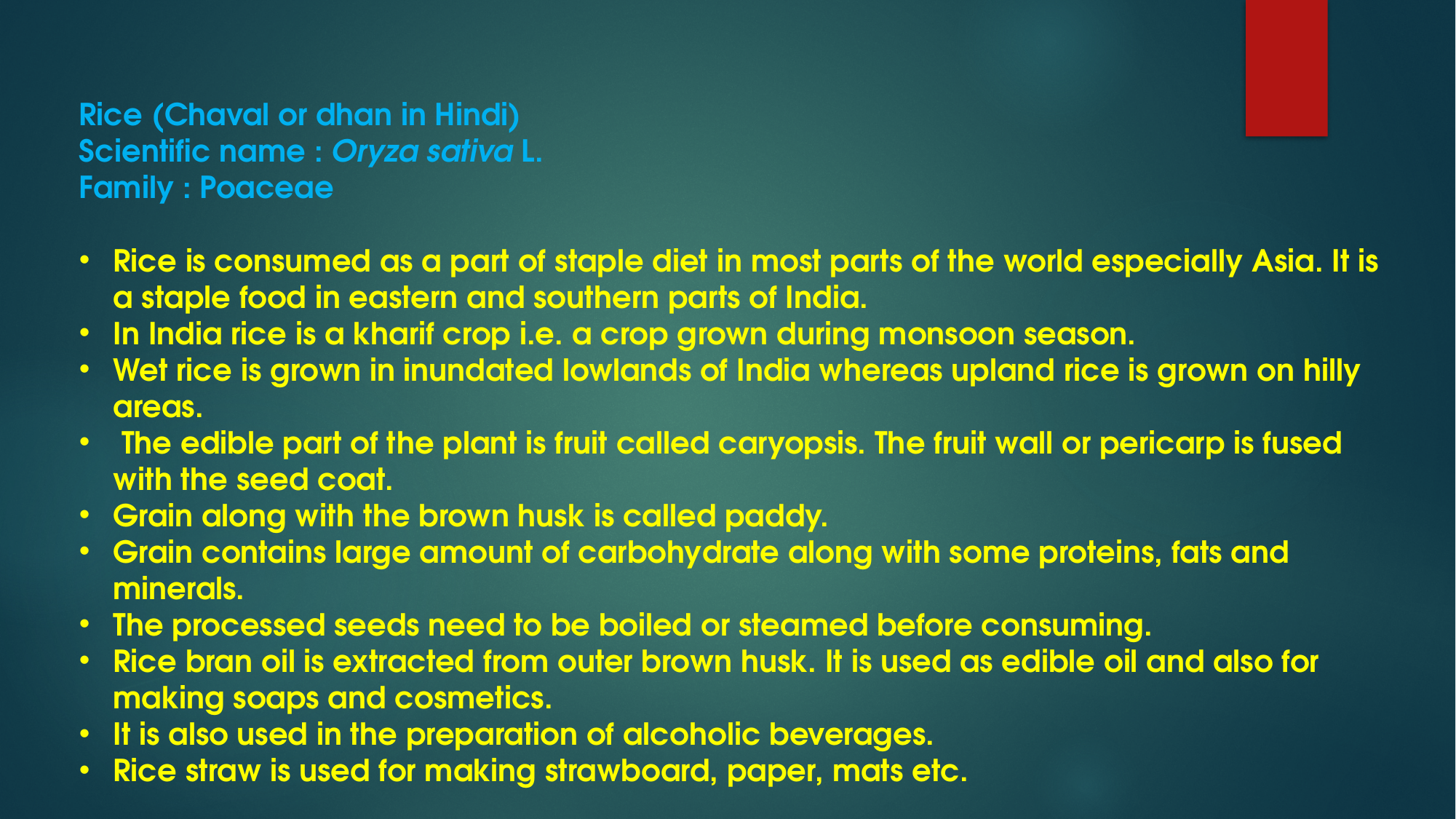

Rice (Chaval or dhan in Hindi)
Scientific name : Oryza sativa L.
Family : Poaceae

Rice is consumed as a part of staple diet in most parts of the world especially Asia. It is a staple food in eastern and southern parts of India.
In India rice is a kharif crop i.e. a crop grown during monsoon season.
Wet rice is grown in inundated lowlands of India whereas upland rice is grown on hilly areas.
 The edible part of the plant is fruit called caryopsis. The fruit wall or pericarp is fused with the seed coat.
Grain along with the brown husk is called paddy.
Grain contains large amount of carbohydrate along with some proteins, fats and minerals.
The processed seeds need to be boiled or steamed before consuming.
Rice bran oil is extracted from outer brown husk. It is used as edible oil and also for making soaps and cosmetics.
It is also used in the preparation of alcoholic beverages.
Rice straw is used for making strawboard, paper, mats etc.